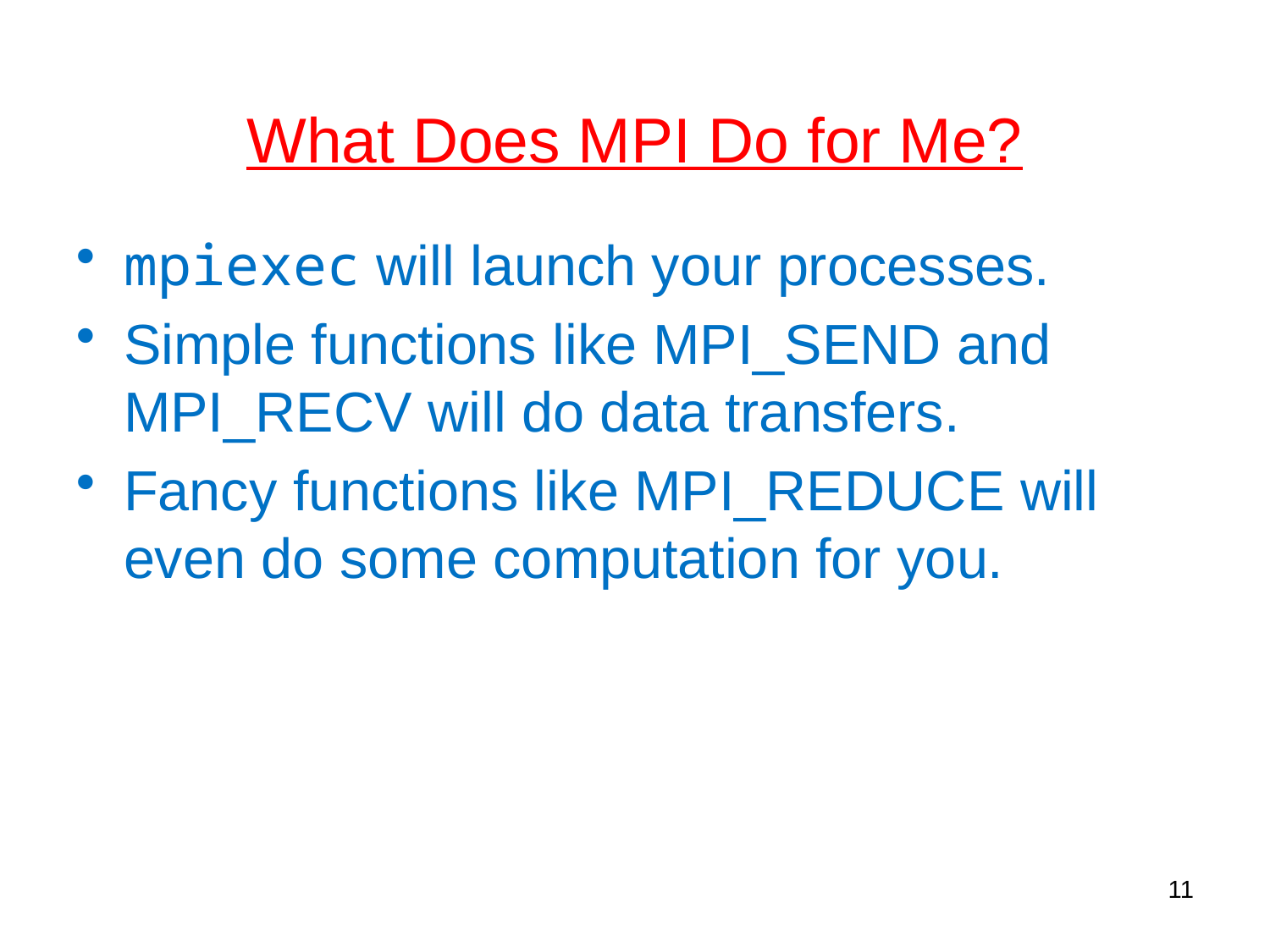

# What Does MPI Do for Me?
mpiexec will launch your processes.
Simple functions like MPI_SEND and MPI_RECV will do data transfers.
Fancy functions like MPI_REDUCE will even do some computation for you.

11